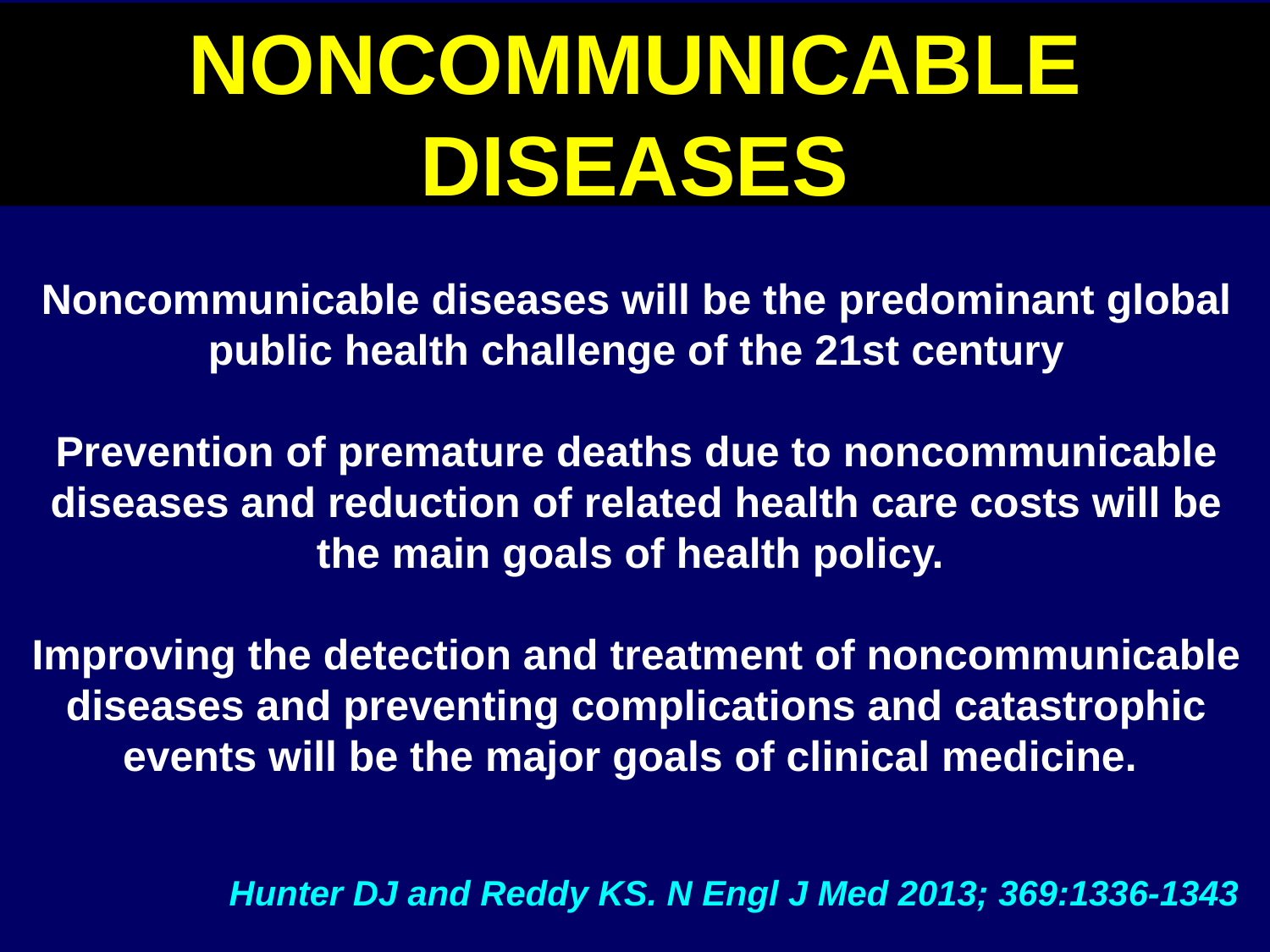

NONCOMMUNICABLE DISEASES
Noncommunicable diseases will be the predominant global public health challenge of the 21st century

Prevention of premature deaths due to noncommunicable diseases and reduction of related health care costs will be the main goals of health policy.

Improving the detection and treatment of noncommunicable diseases and preventing complications and catastrophic events will be the major goals of clinical medicine.
Hunter DJ and Reddy KS. N Engl J Med 2013; 369:1336-1343